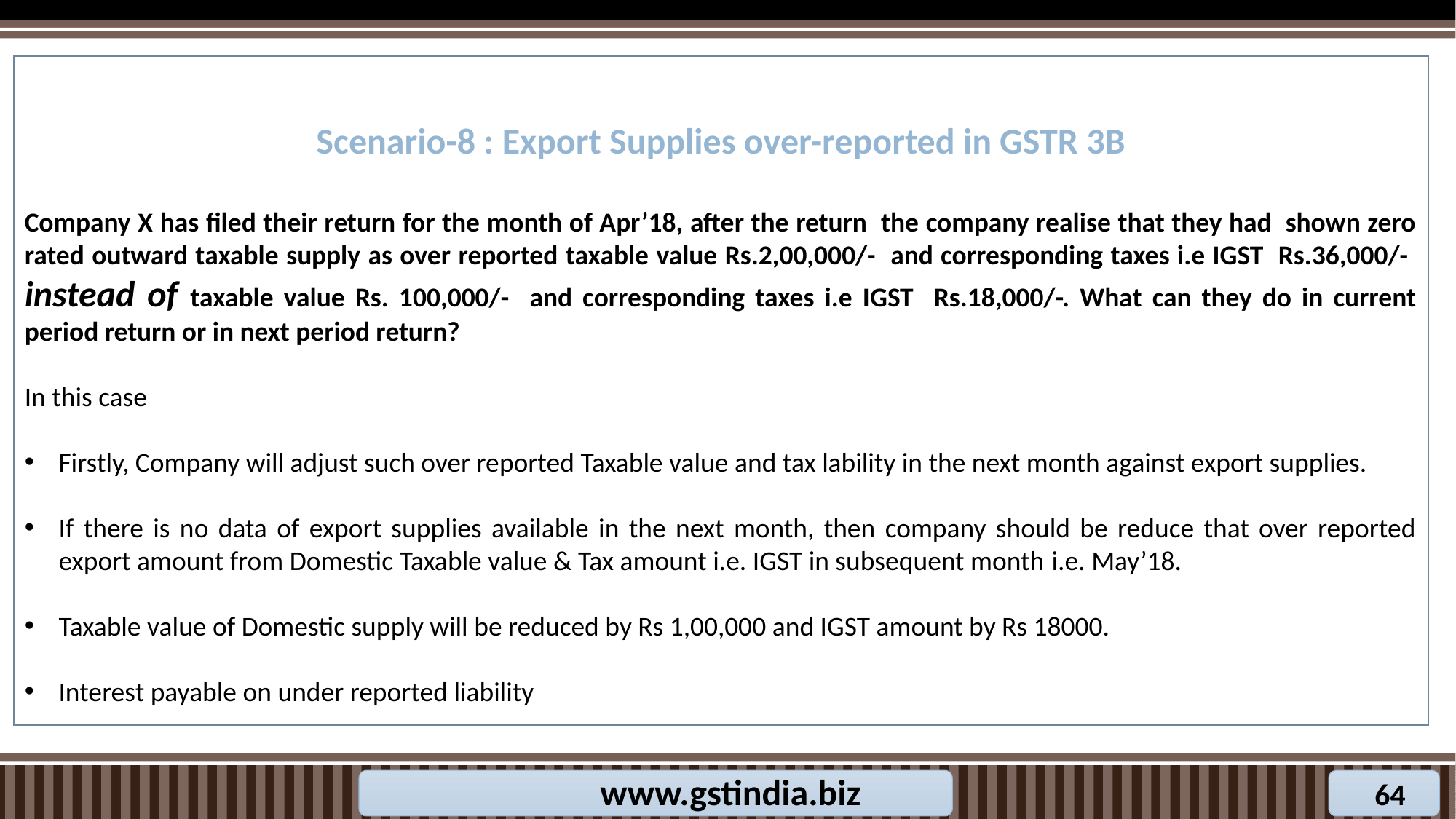

Scenario-8 : Export Supplies over-reported in GSTR 3B

Company X has filed their return for the month of Apr’18, after the return  the company realise that they had  shown zero rated outward taxable supply as over reported taxable value Rs.2,00,000/-  and corresponding taxes i.e IGST  Rs.36,000/-  instead of taxable value Rs. 100,000/-  and corresponding taxes i.e IGST  Rs.18,000/-. What can they do in current period return or in next period return?

In this case

Firstly, Company will adjust such over reported Taxable value and tax lability in the next month against export supplies.

If there is no data of export supplies available in the next month, then company should be reduce that over reported export amount from Domestic Taxable value & Tax amount i.e. IGST in subsequent month i.e. May’18.

Taxable value of Domestic supply will be reduced by Rs 1,00,000 and IGST amount by Rs 18000.

Interest payable on under reported liability
www.gstindia.biz

64